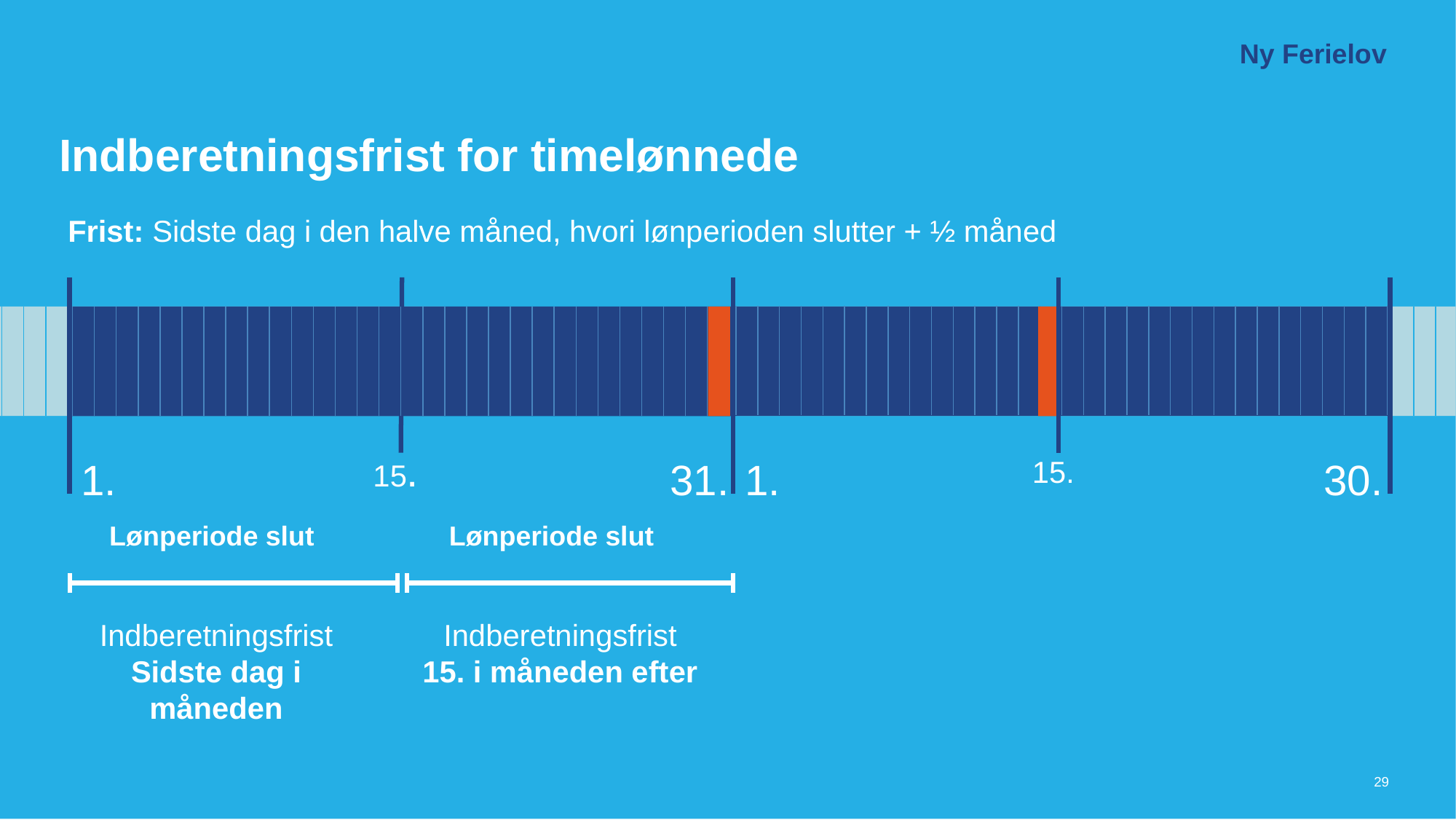

Ny Ferielov
Indberetningsfrist for timelønnede
Frist: Sidste dag i den halve måned, hvori lønperioden slutter + ½ måned

15.

15.
1.
31.
1.
30.
Lønperiode slut
Lønperiode slut
Indberetningsfrist
Sidste dag i måneden
Indberetningsfrist
15. i måneden efter

29
29

Indberetningsfrist
Slutningen af måneden